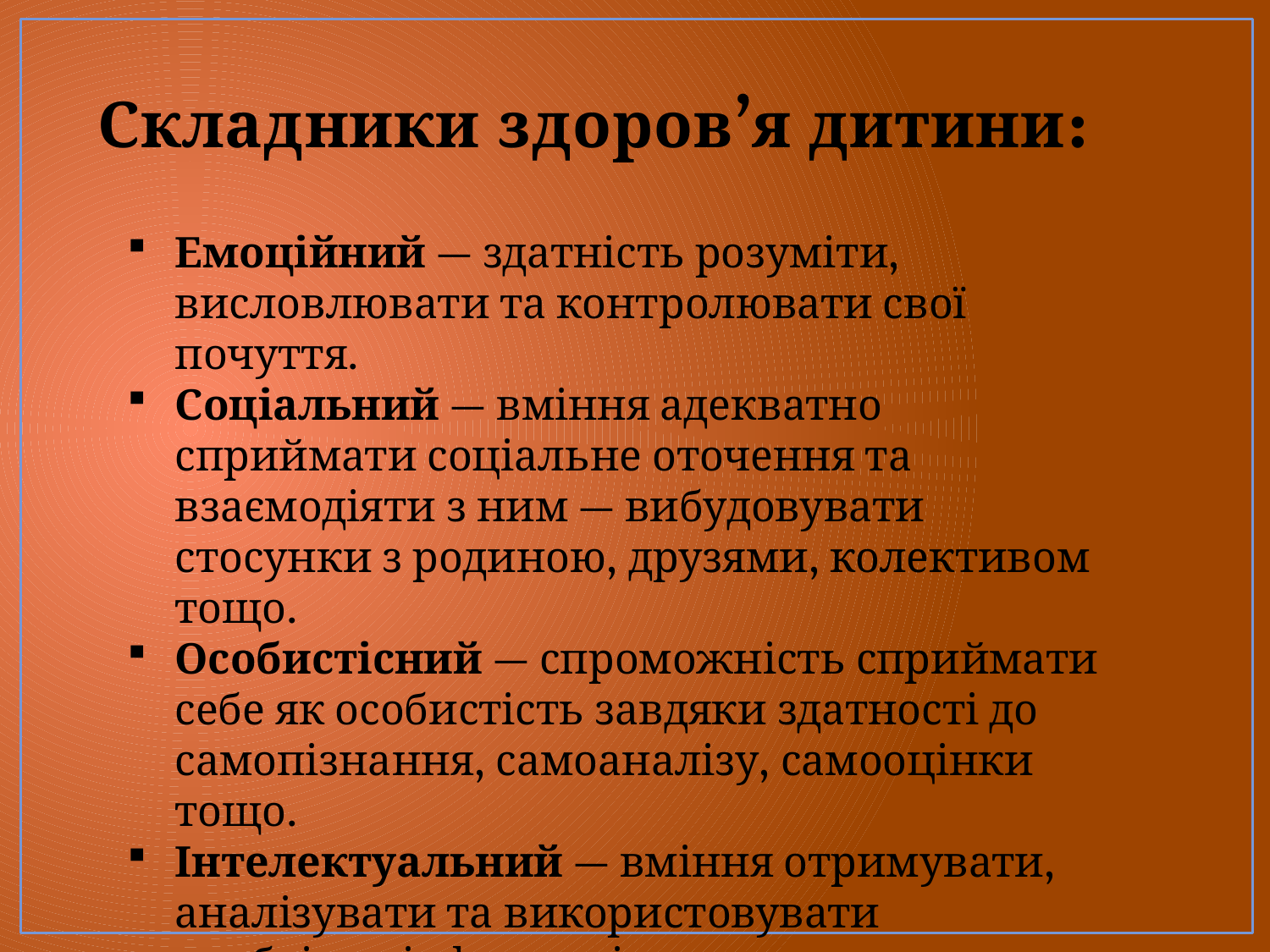

# Складники здоров’я дитини:
Емоційний — здатність розуміти, висловлювати та контролювати свої почуття.
Соціальний — вміння адекватно сприймати соціальне оточення та взаємодіяти з ним — вибудовувати стосунки з родиною, друзями, колективом тощо.
Особистісний — спроможність сприймати себе як особистість завдяки здатності до самопізнання, самоаналізу, самооцінки тощо.
Інтелектуальний — вміння отримувати, аналізувати та використовувати необхідну інформацію.